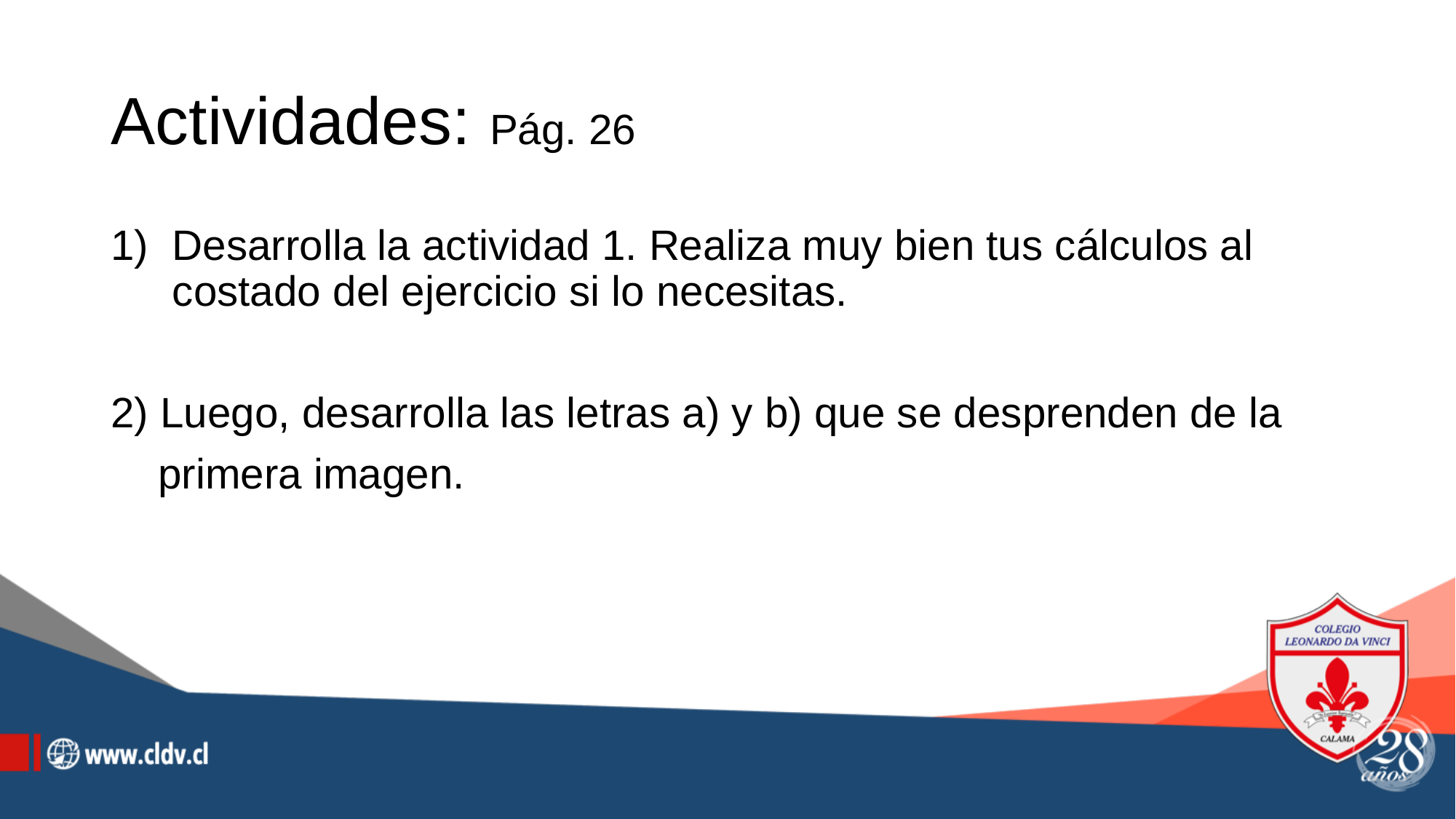

# Actividades: Pág. 26
Desarrolla la actividad 1. Realiza muy bien tus cálculos al costado del ejercicio si lo necesitas.

2) Luego, desarrolla las letras a) y b) que se desprenden de la
    primera imagen.